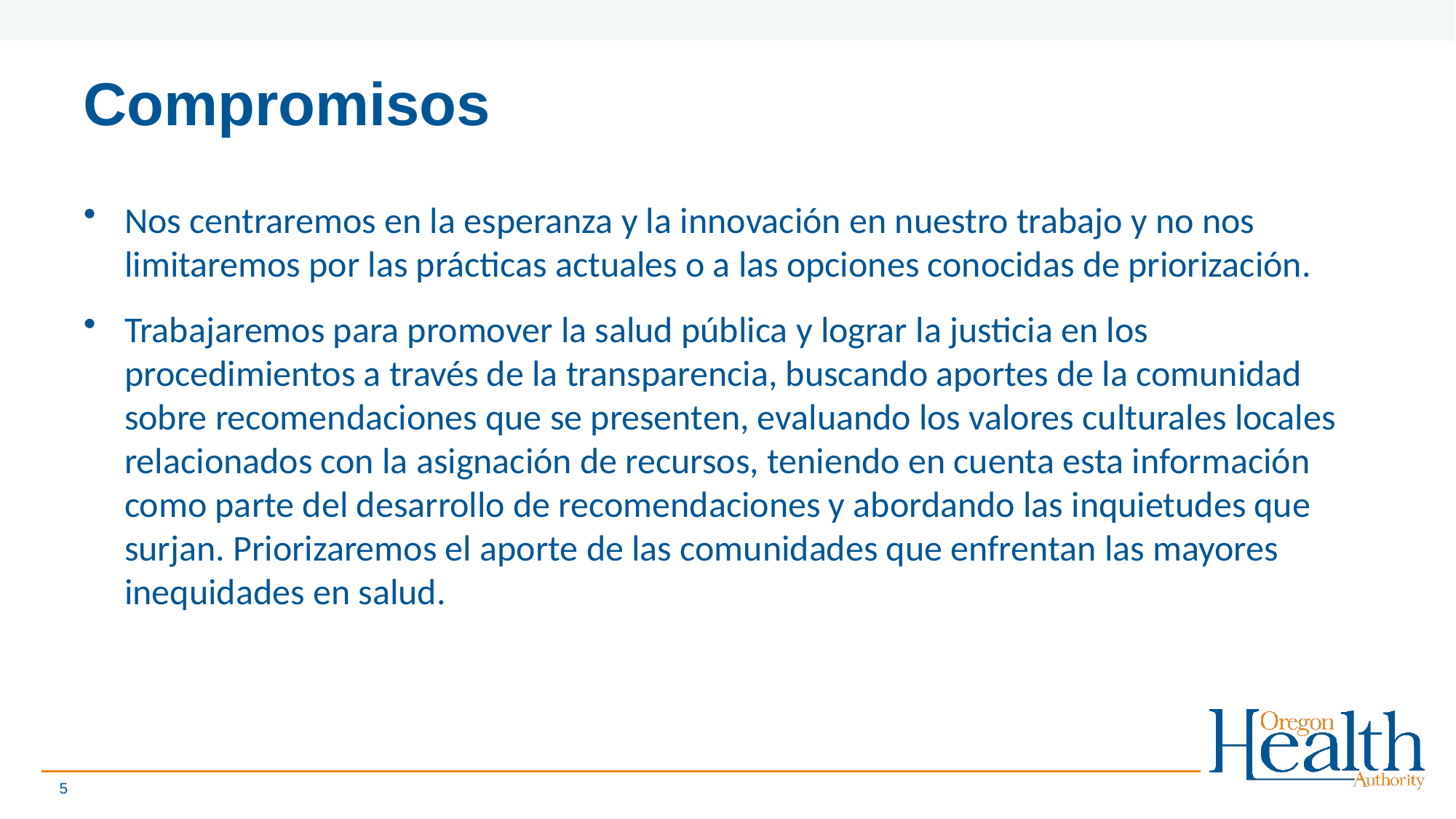

# Compromisos
Nos centraremos en la esperanza y la innovación en nuestro trabajo y no nos limitaremos por las prácticas actuales o a las opciones conocidas de priorización.

Trabajaremos para promover la salud pública y lograr la justicia en los procedimientos a través de la transparencia, buscando aportes de la comunidad sobre recomendaciones que se presenten, evaluando los valores culturales locales relacionados con la asignación de recursos, teniendo en cuenta esta información como parte del desarrollo de recomendaciones y abordando las inquietudes que surjan. Priorizaremos el aporte de las comunidades que enfrentan las mayores inequidades en salud.
5